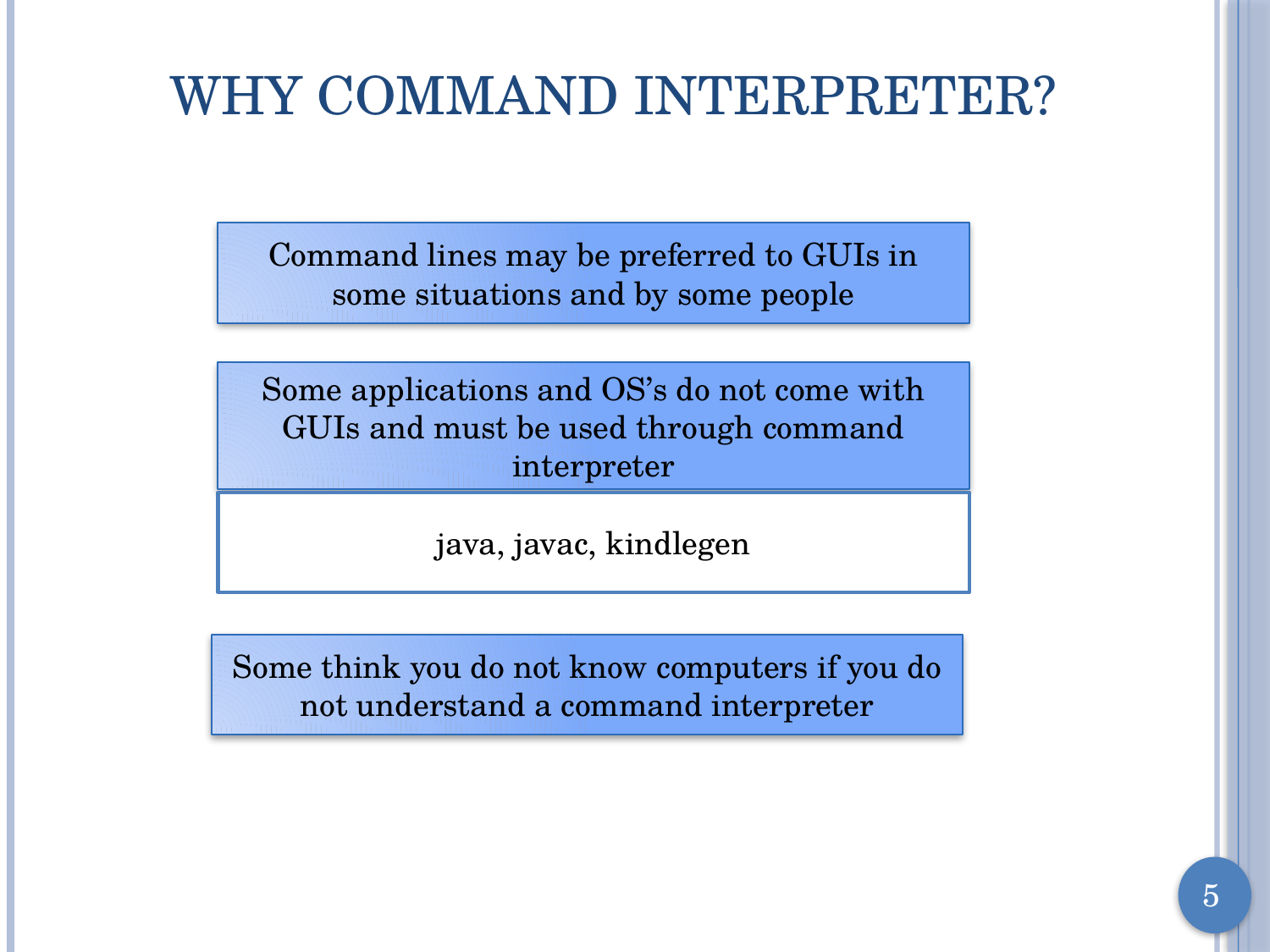

# Why Command Interpreter?
Command lines may be preferred to GUIs in some situations and by some people
Some applications and OS’s do not come with GUIs and must be used through command interpreter
java, javac, kindlegen
Some think you do not know computers if you do not understand a command interpreter